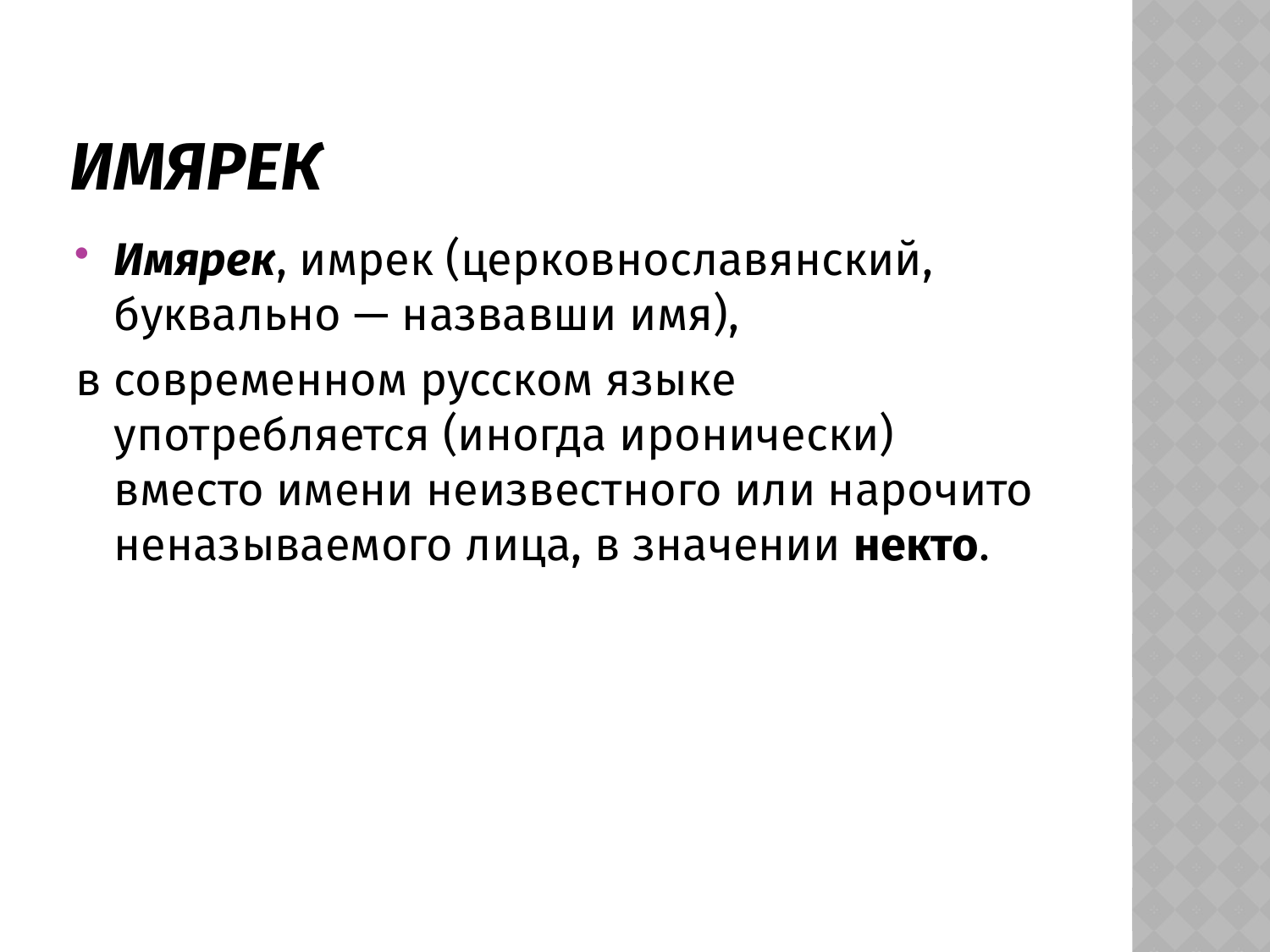

# Имярек
Имярек, имрек (церковнославянский, буквально — назвавши имя),
в современном русском языке употребляется (иногда иронически) вместо имени неизвестного или нарочито неназываемого лица, в значении некто.